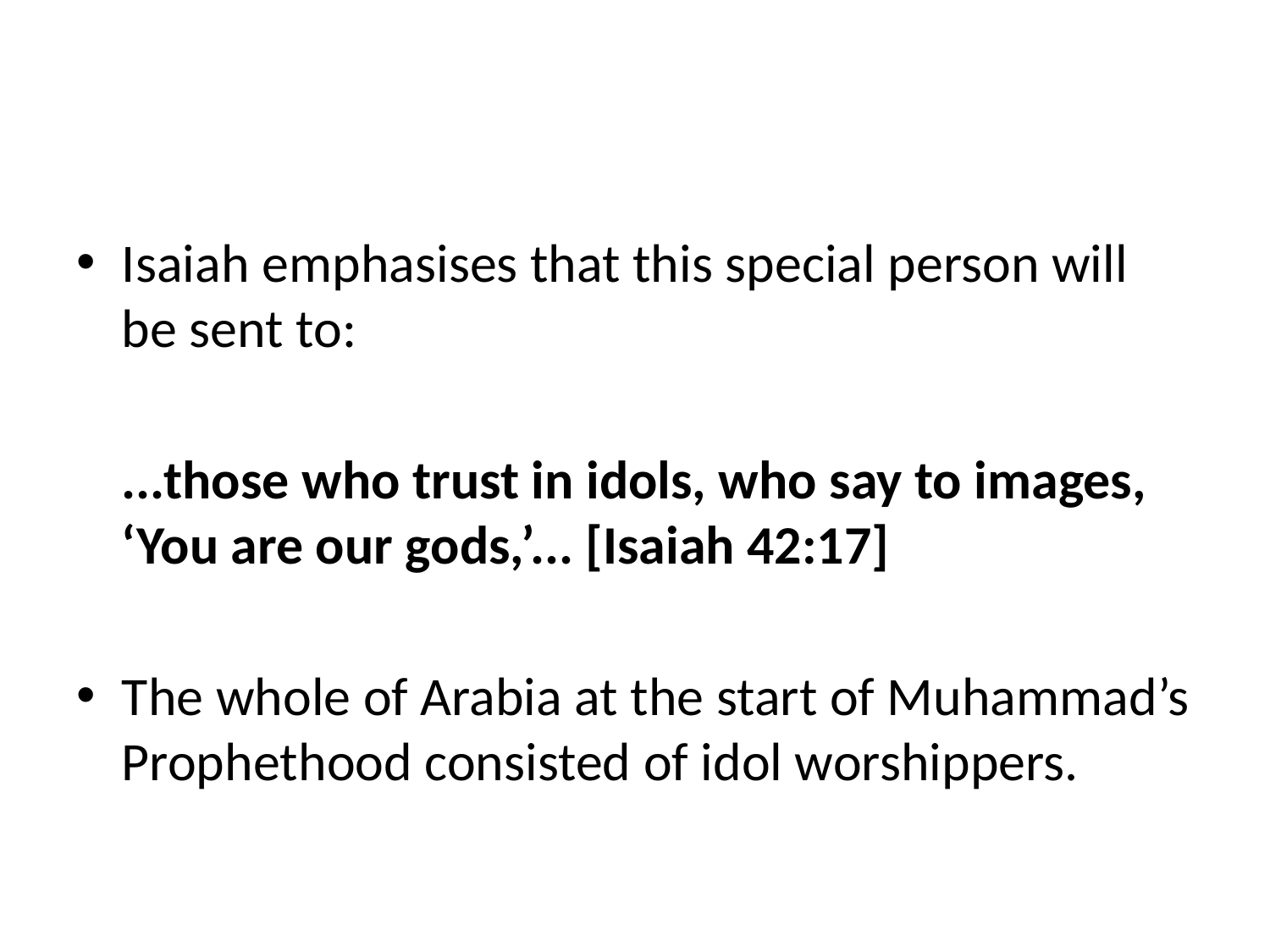

#
Isaiah emphasises that this special person will be sent to:

	...those who trust in idols, who say to images, ‘You are our gods,’... [Isaiah 42:17]

The whole of Arabia at the start of Muhammad’s Prophethood consisted of idol worshippers.